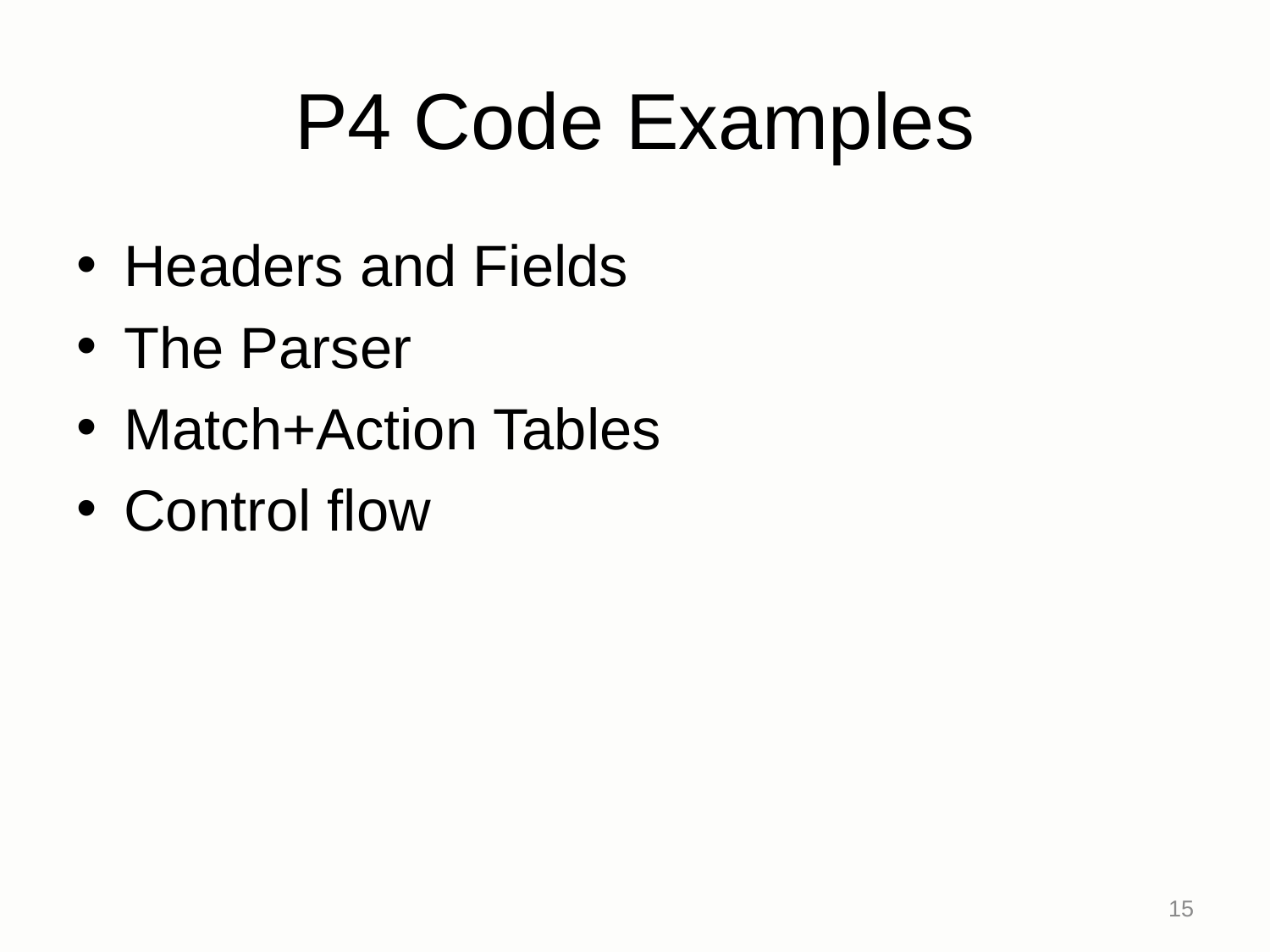

# P4 Code Examples
Headers and Fields
The Parser
Match+Action Tables
Control flow

15